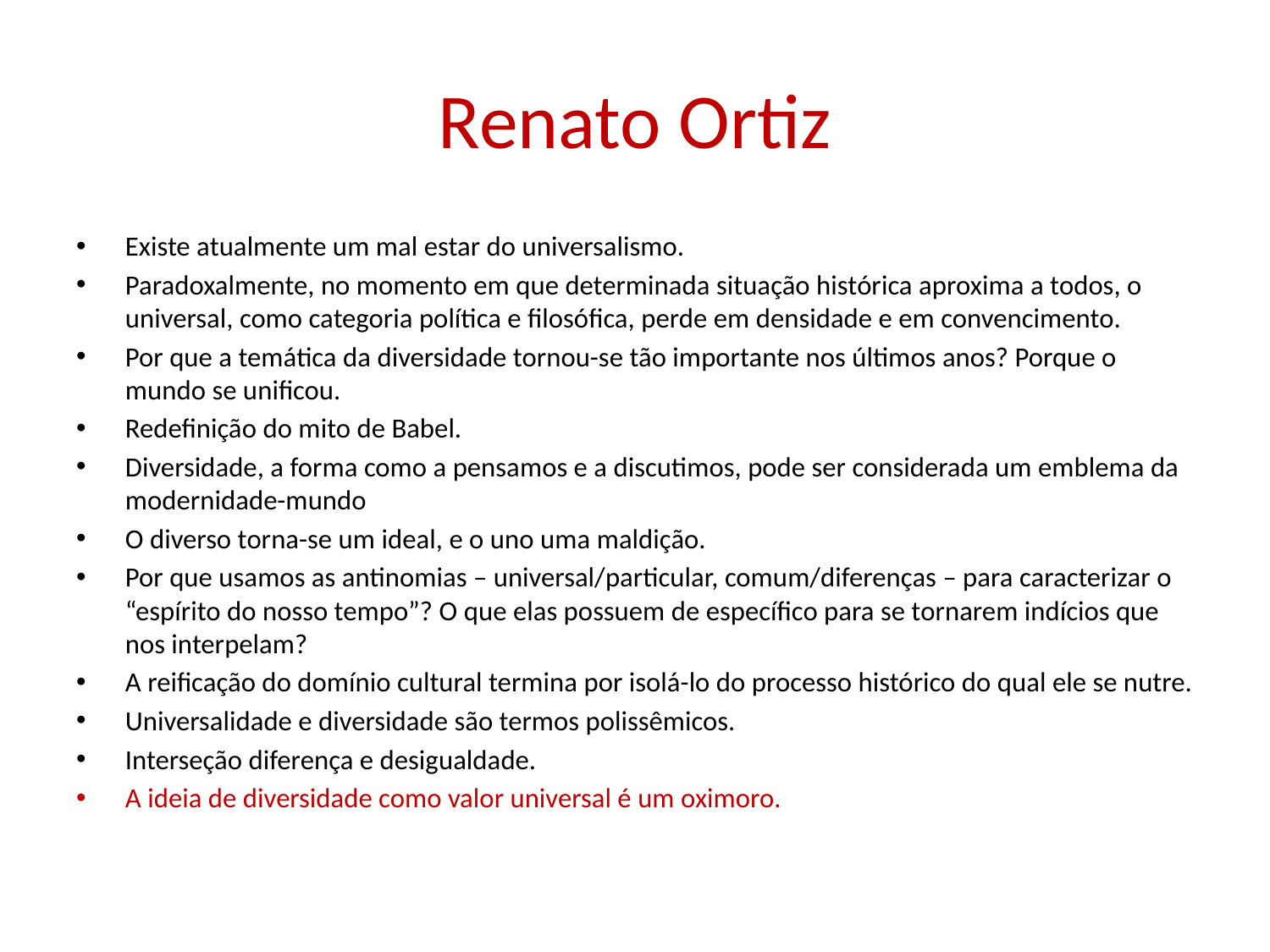

# Renato Ortiz
Existe atualmente um mal estar do universalismo.
Paradoxalmente, no momento em que determinada situação histórica aproxima a todos, o universal, como categoria política e filosófica, perde em densidade e em convencimento.
Por que a temática da diversidade tornou-se tão importante nos últimos anos? Porque o mundo se unificou.
Redefinição do mito de Babel.
Diversidade, a forma como a pensamos e a discutimos, pode ser considerada um emblema da modernidade-mundo
O diverso torna-se um ideal, e o uno uma maldição.
Por que usamos as antinomias – universal/particular, comum/diferenças – para caracterizar o “espírito do nosso tempo”? O que elas possuem de específico para se tornarem indícios que nos interpelam?
A reificação do domínio cultural termina por isolá-lo do processo histórico do qual ele se nutre.
Universalidade e diversidade são termos polissêmicos.
Interseção diferença e desigualdade.
A ideia de diversidade como valor universal é um oximoro.